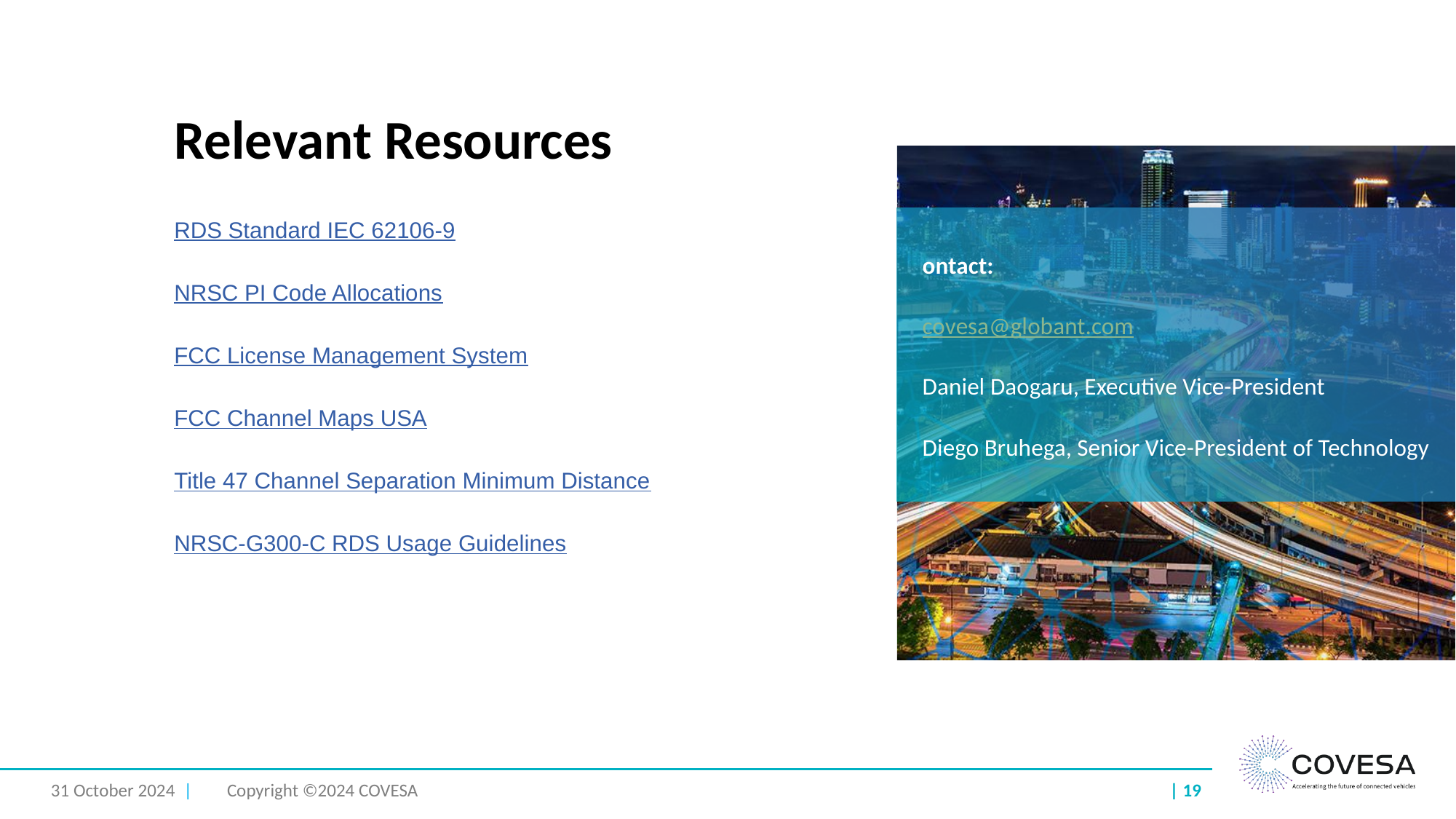

# Relevant Resources
RDS Standard IEC 62106-9

NRSC PI Code Allocations

FCC License Management System

FCC Channel Maps USA

Title 47 Channel Separation Minimum Distance

NRSC-G300-C RDS Usage Guidelines
ontact:

covesa@globant.com

Daniel Daogaru, Executive Vice-President

Diego Bruhega, Senior Vice-President of Technology

31 October 2024  |
Copyright ©2024 COVESA
| 19